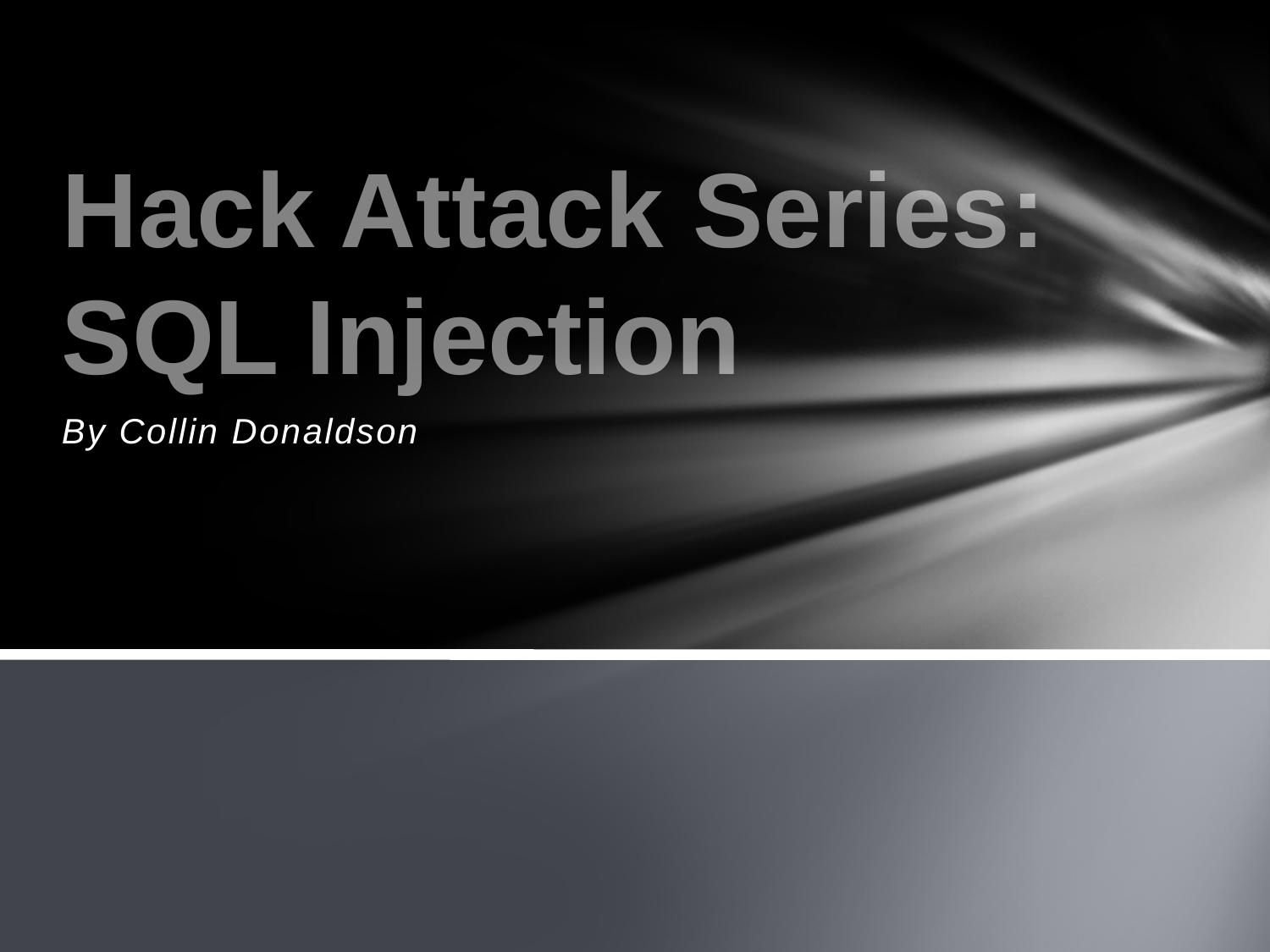

# Hack Attack Series: SQL Injection
By Collin Donaldson